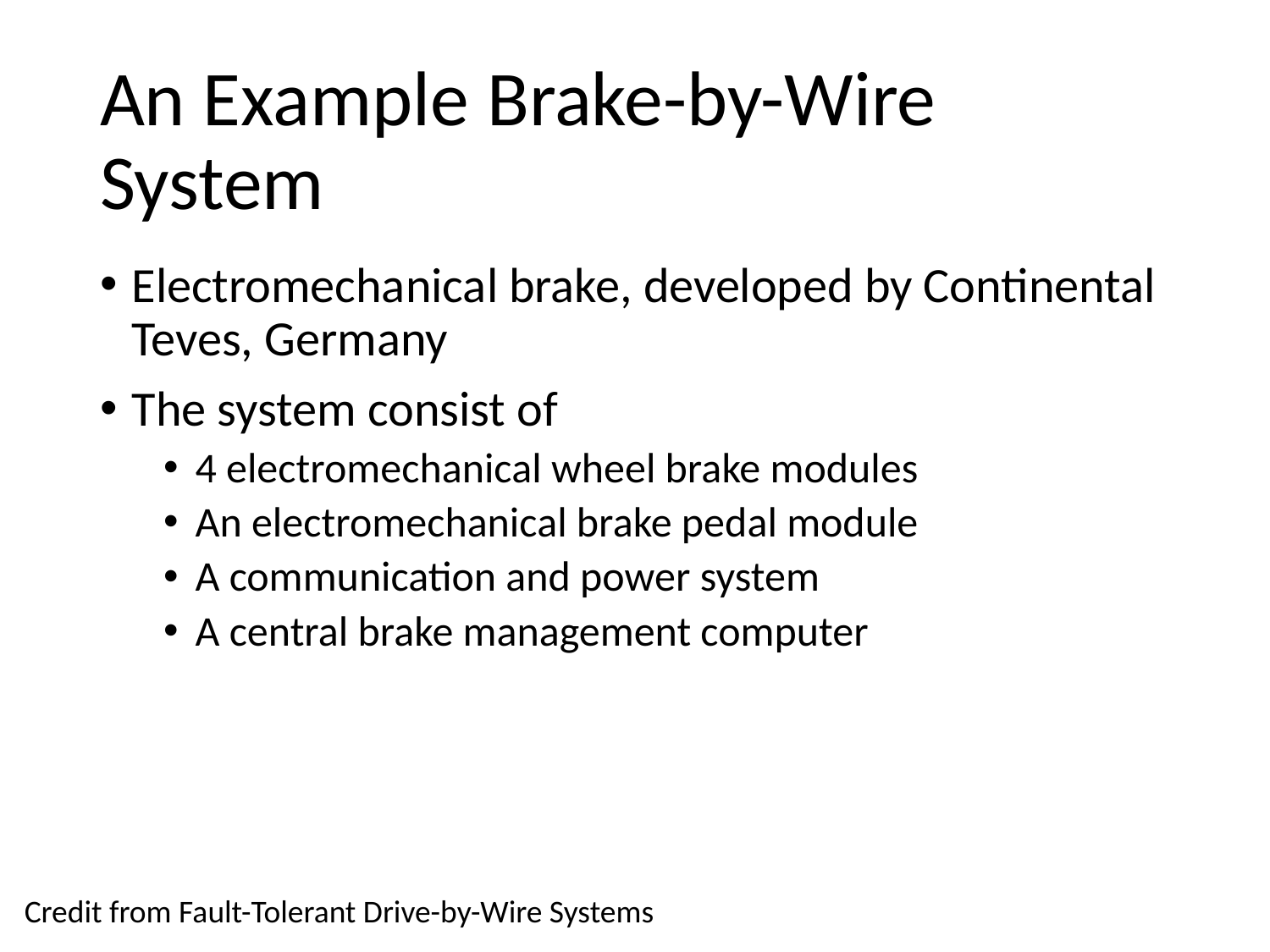

# An Example Brake-by-Wire System
Electromechanical brake, developed by Continental Teves, Germany
The system consist of
4 electromechanical wheel brake modules
An electromechanical brake pedal module
A communication and power system
A central brake management computer
Credit from Fault-Tolerant Drive-by-Wire Systems